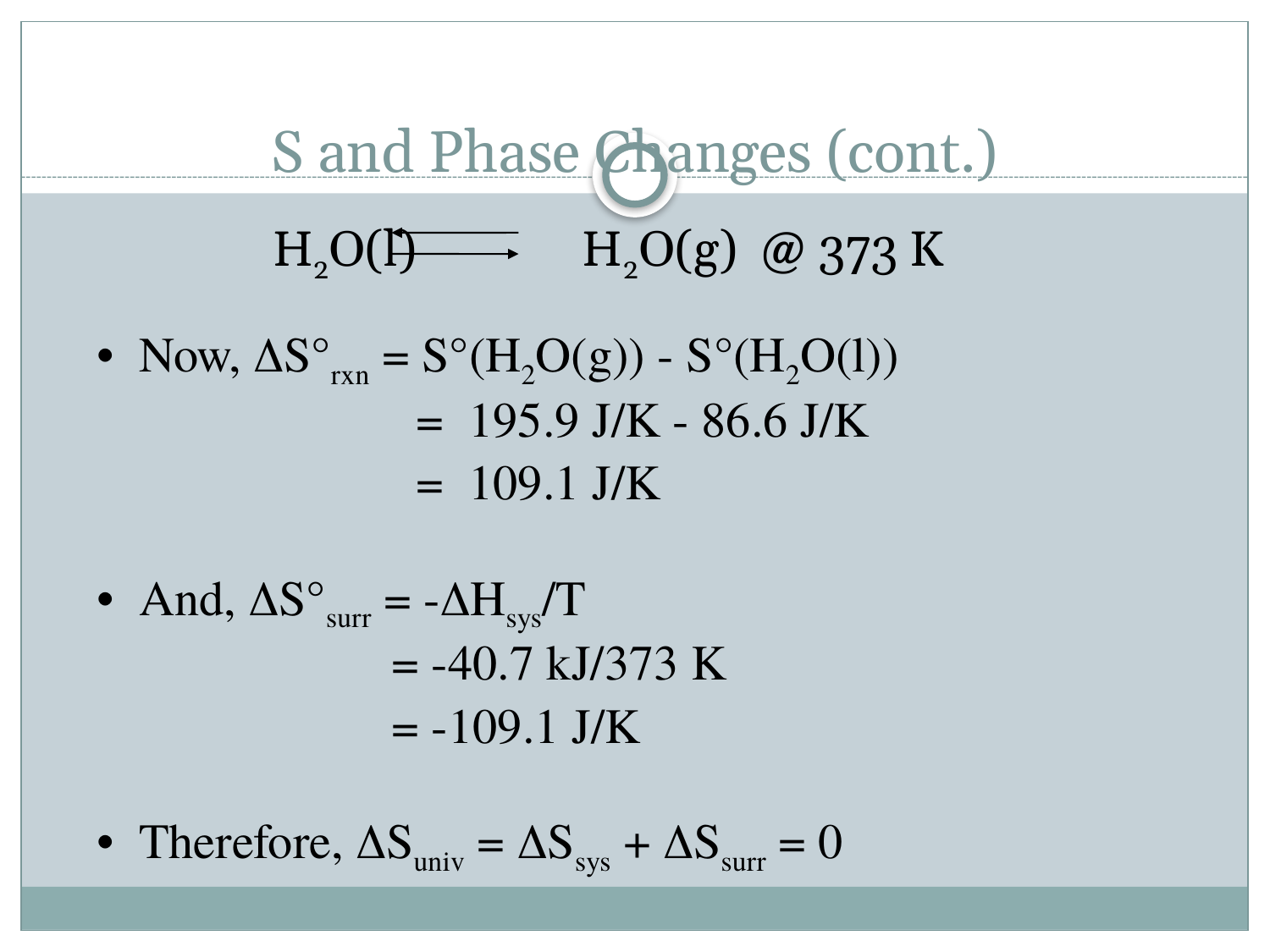

# S and Phase Changes (cont.)
  		H2O(l)              H2O(g)  @ 373 K

•  Now, ΔS°rxn = S°(H2O(g)) - S°(H2O(l))
                          =  195.9 J/K - 86.6 J/K
                          =  109.1 J/K

•  And, ΔS°surr = -ΔHsys/T
                        = -40.7 kJ/373 K
                        = -109.1 J/K

•  Therefore, ΔSuniv = ΔSsys + ΔSsurr = 0